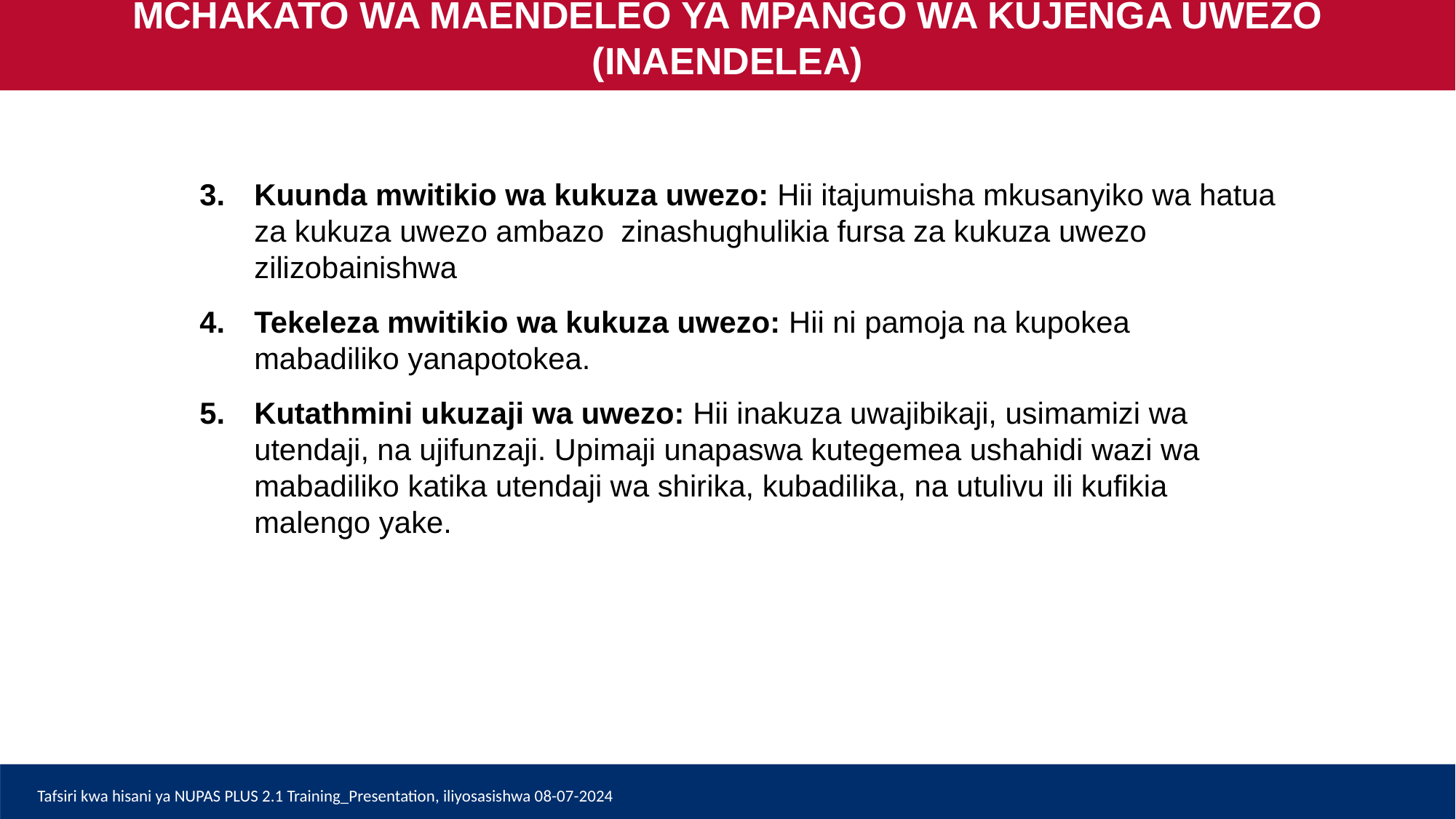

MCHAKATO WA MAENDELEO YA MPANGO WA KUJENGA UWEZO (INAENDELEA)
Kuunda mwitikio wa kukuza uwezo: Hii itajumuisha mkusanyiko wa hatua za kukuza uwezo ambazo  zinashughulikia fursa za kukuza uwezo zilizobainishwa
Tekeleza mwitikio wa kukuza uwezo: Hii ni pamoja na kupokea mabadiliko yanapotokea.
Kutathmini ukuzaji wa uwezo: Hii inakuza uwajibikaji, usimamizi wa utendaji, na ujifunzaji. Upimaji unapaswa kutegemea ushahidi wazi wa mabadiliko katika utendaji wa shirika, kubadilika, na utulivu ili kufikia malengo yake.
Tafsiri kwa hisani ya NUPAS PLUS 2.1 Training_Presentation, iliyosasishwa 08-07-2024